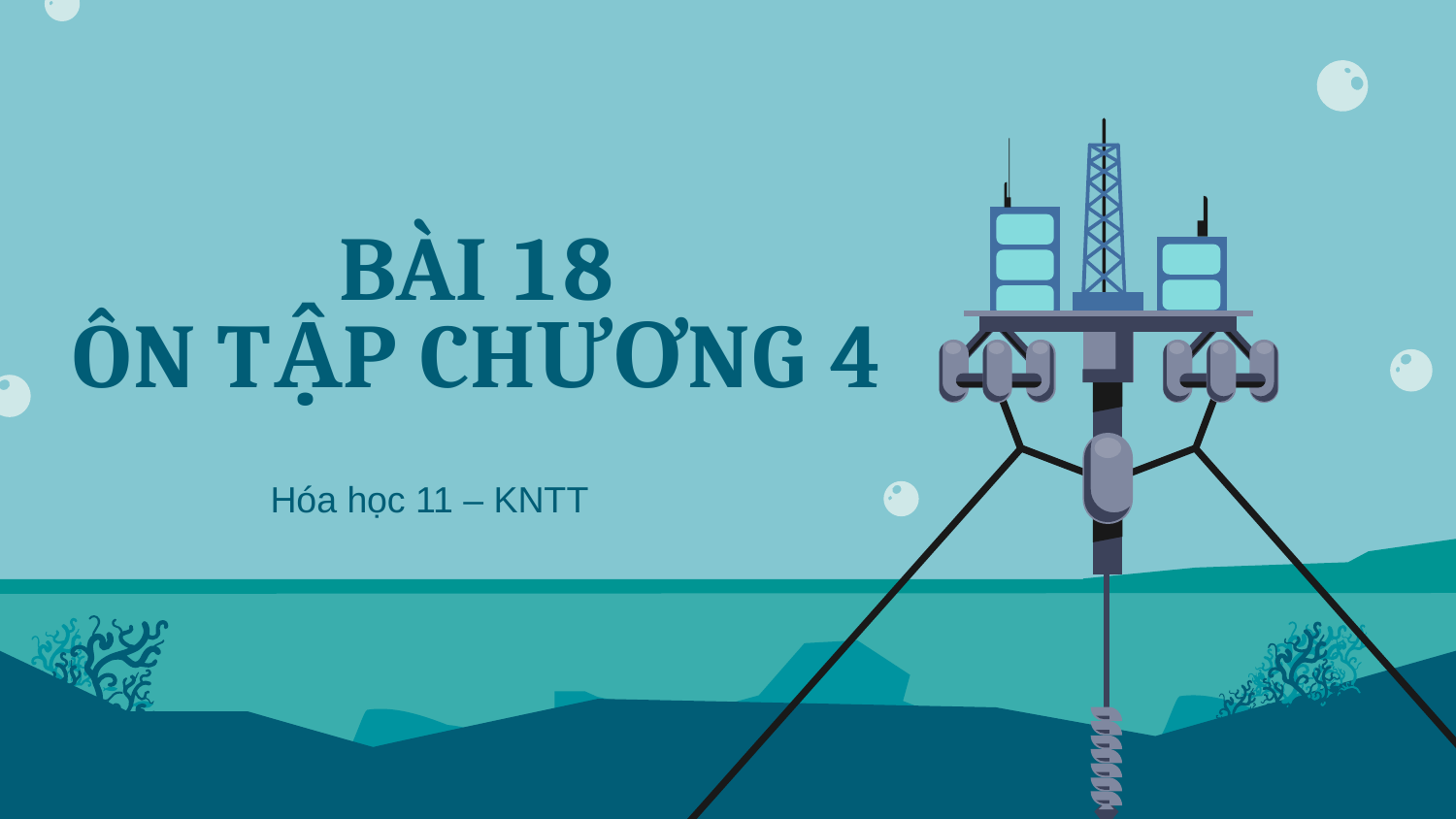

# BÀI 18 ÔN TẬP CHƯƠNG 4
Hóa học 11 – KNTT